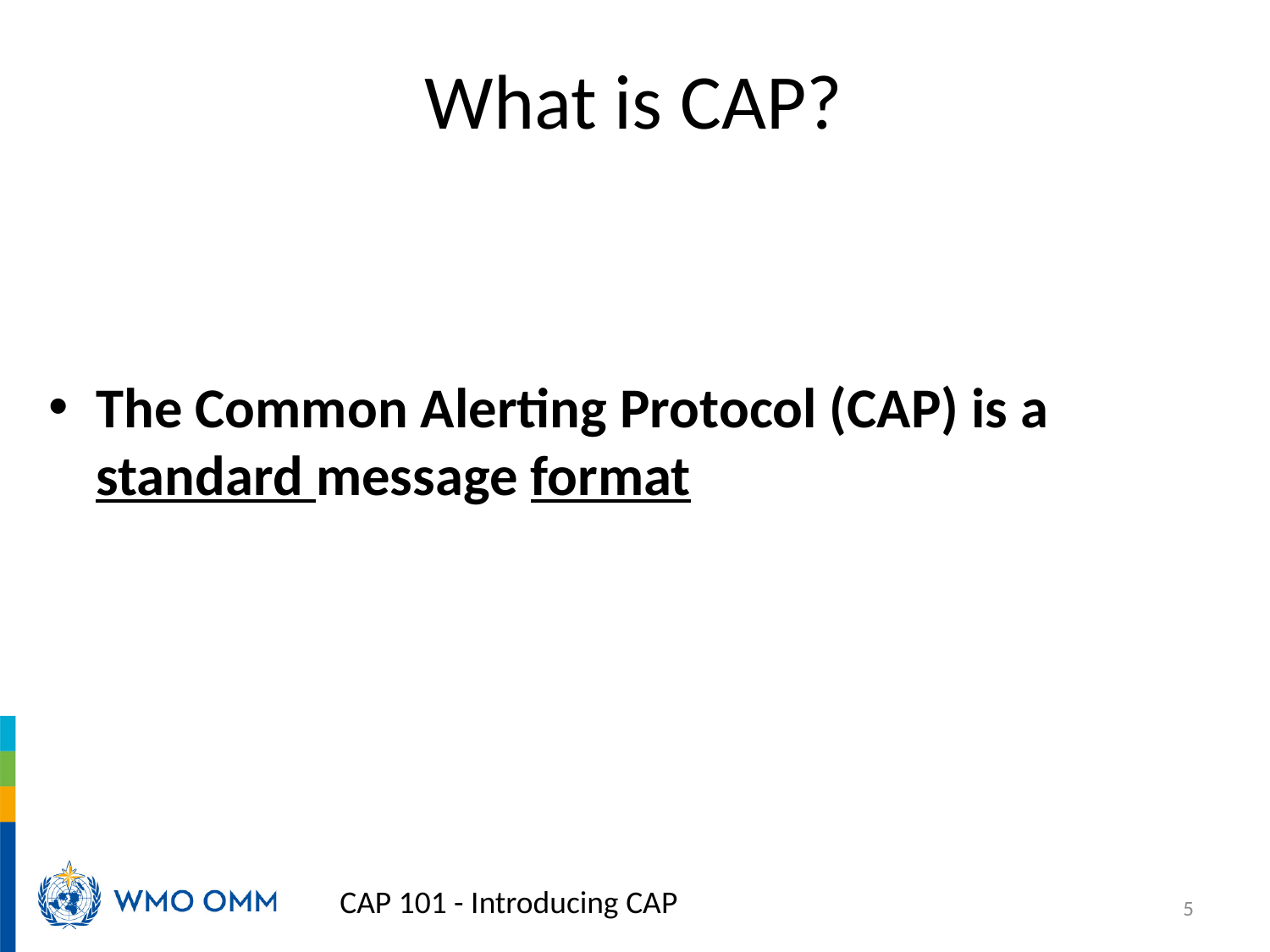

# What is CAP?

The Common Alerting Protocol (CAP) is a standard message format
CAP 101 - Introducing CAP
5